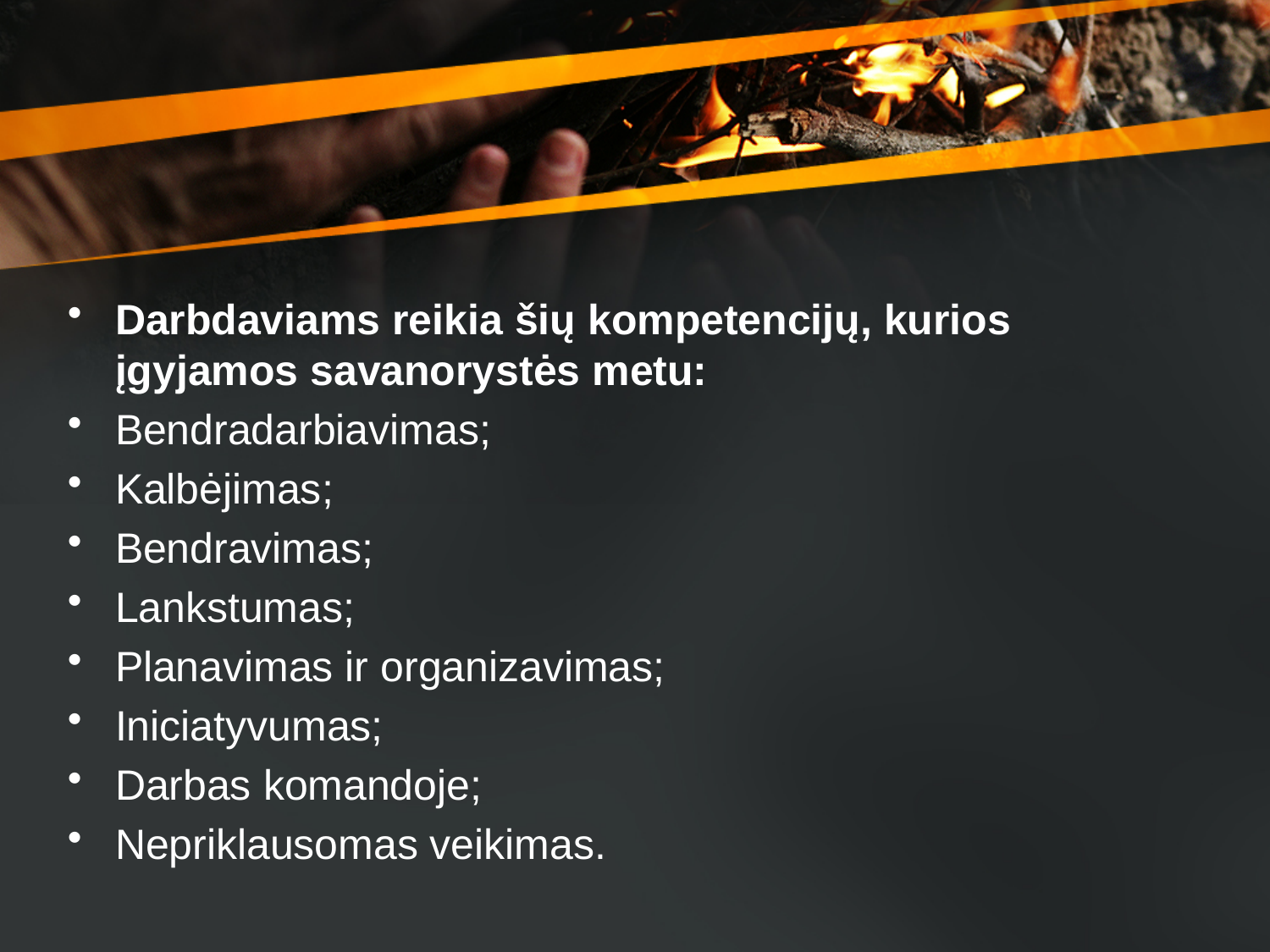

Darbdaviams reikia šių kompetencijų, kurios įgyjamos savanorystės metu:
Bendradarbiavimas;
Kalbėjimas;
Bendravimas;
Lankstumas;
Planavimas ir organizavimas;
Iniciatyvumas;
Darbas komandoje;
Nepriklausomas veikimas.